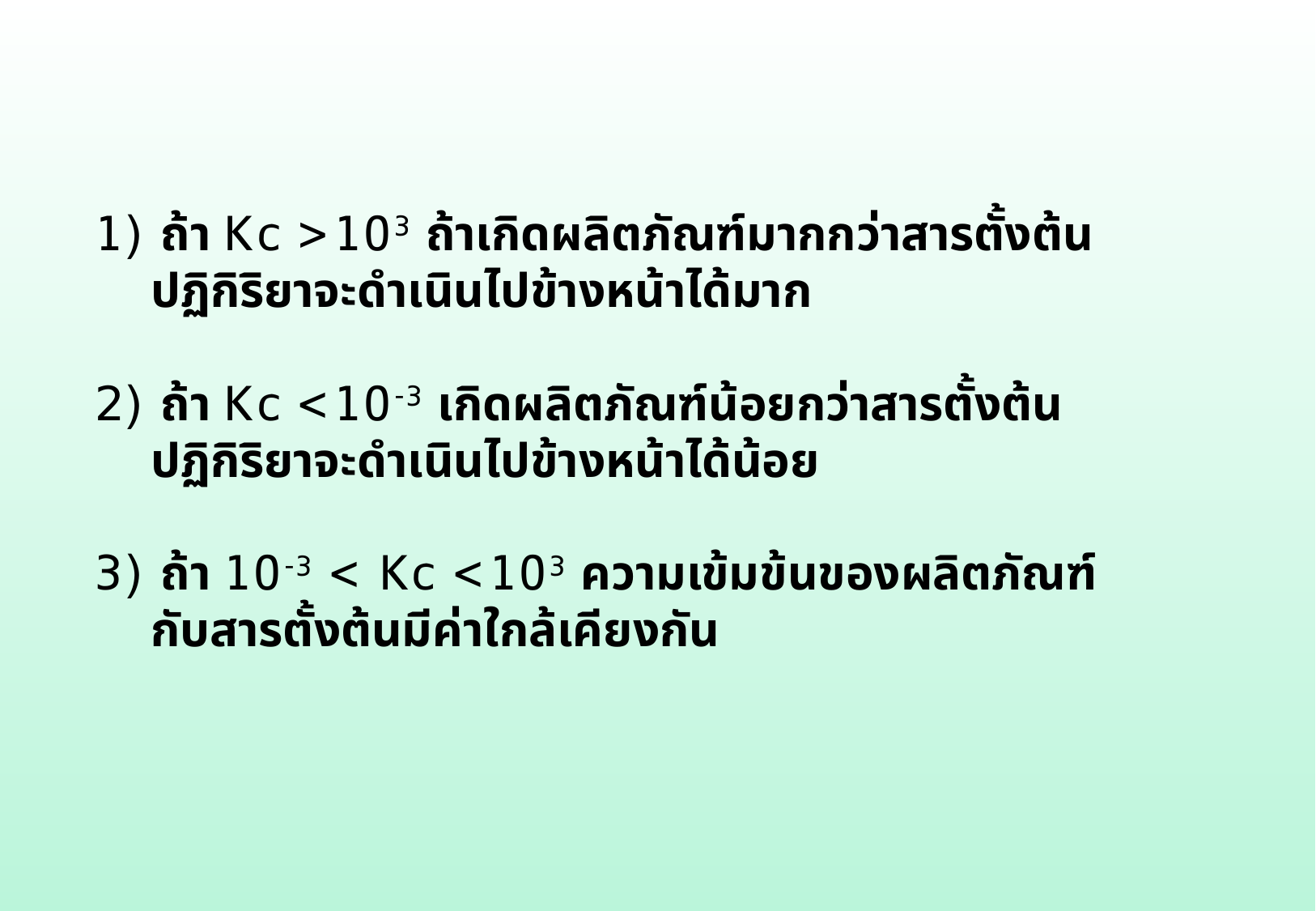

1) ถ้า Kc >103 ถ้าเกิดผลิตภัณฑ์มากกว่าสารตั้งต้น
    ปฏิกิริยาจะดำเนินไปข้างหน้าได้มาก

2) ถ้า Kc <10-3 เกิดผลิตภัณฑ์น้อยกว่าสารตั้งต้น
    ปฏิกิริยาจะดำเนินไปข้างหน้าได้น้อย

3) ถ้า 10-3 < Kc <103 ความเข้มข้นของผลิตภัณฑ์
    กับสารตั้งต้นมีค่าใกล้เคียงกัน